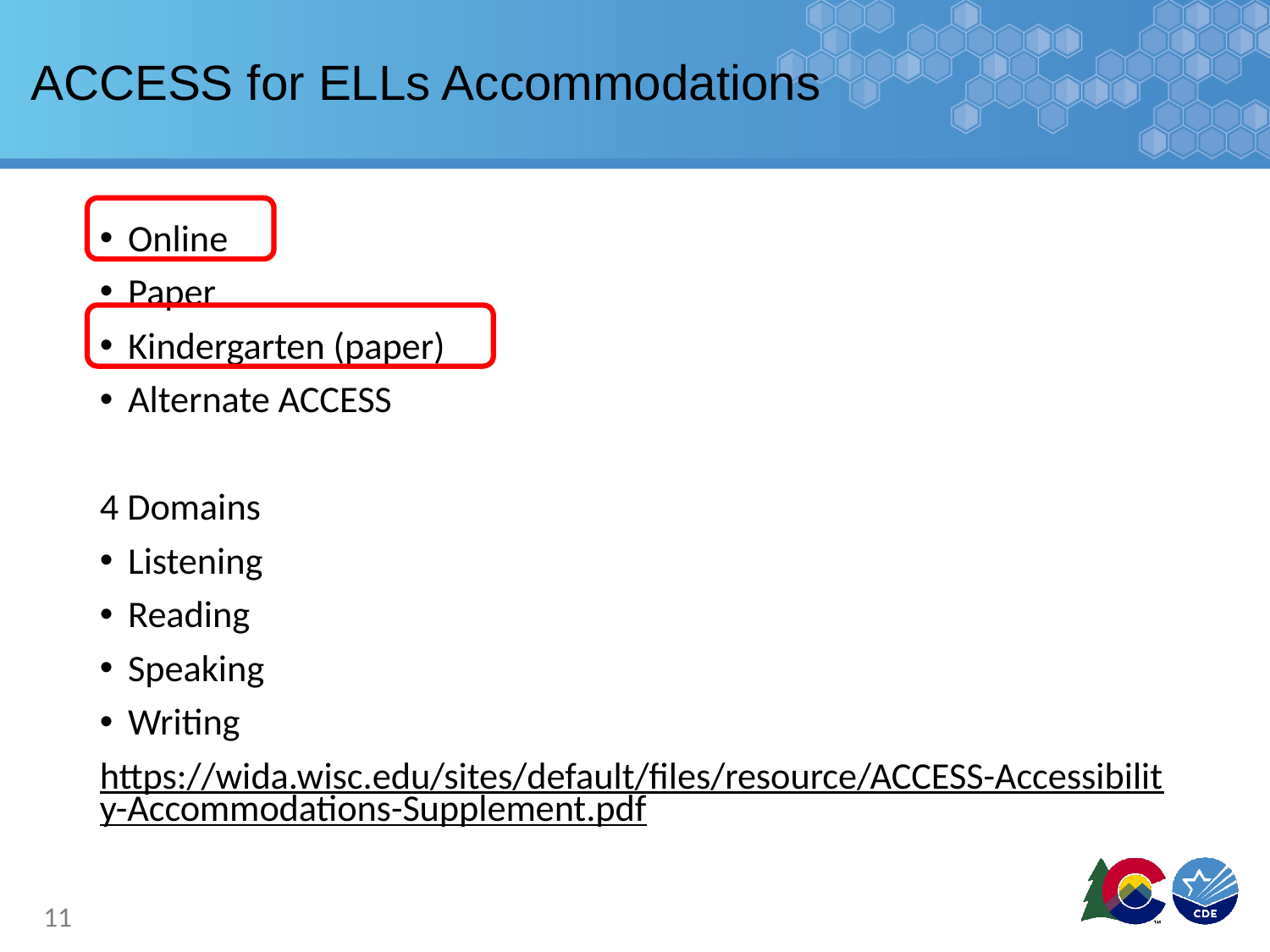

# ACCESS for ELLs Accommodations

Online
Paper
Kindergarten (paper)
Alternate ACCESS

4 Domains
Listening
Reading
Speaking
Writing
https://wida.wisc.edu/sites/default/files/resource/ACCESS-Accessibility-Accommodations-Supplement.pdf

11